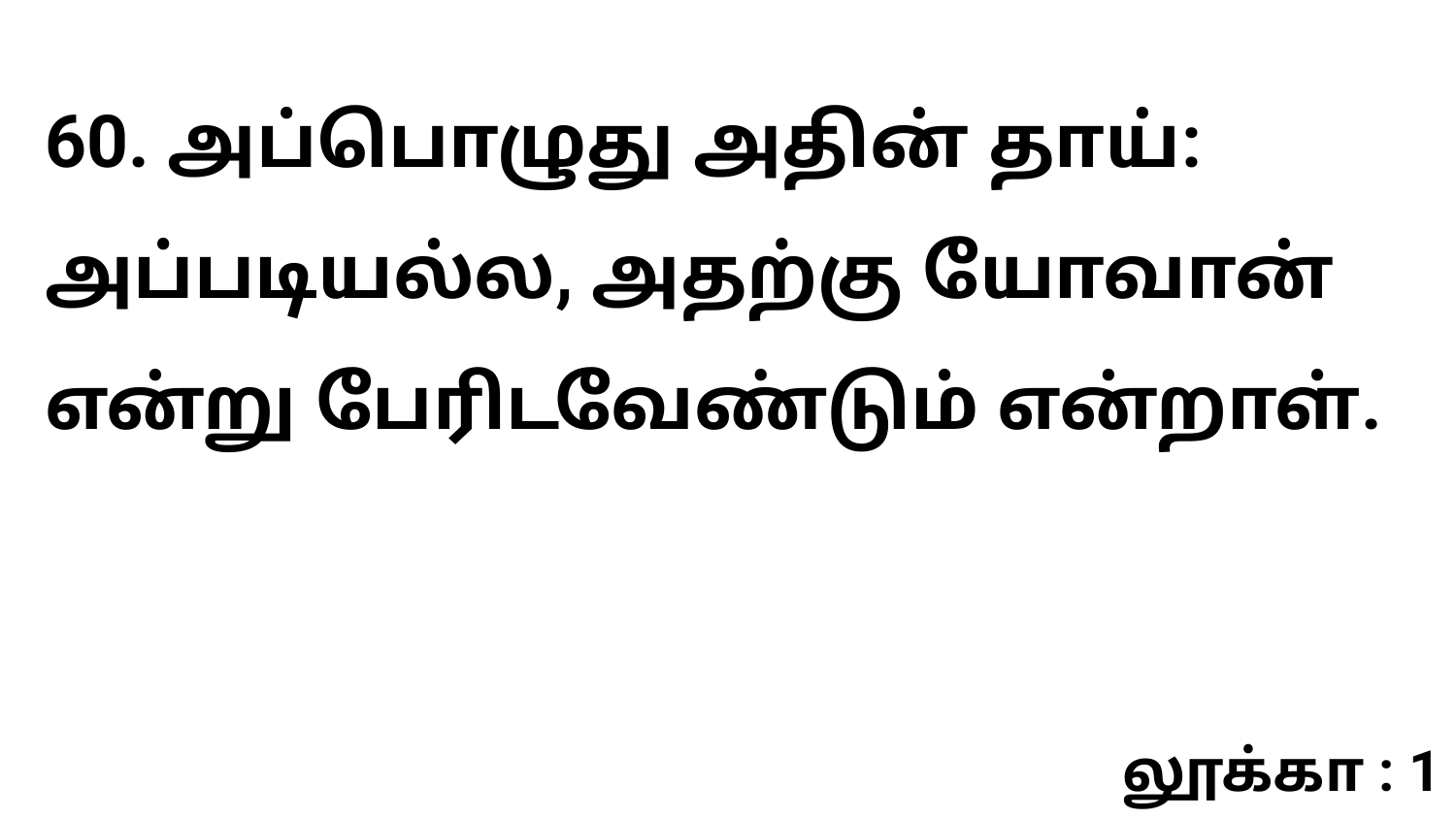

60. அப்பொழுது அதின் தாய்: அப்படியல்ல, அதற்கு யோவான் என்று பேரிடவேண்டும் என்றாள்.
லூக்கா : 1